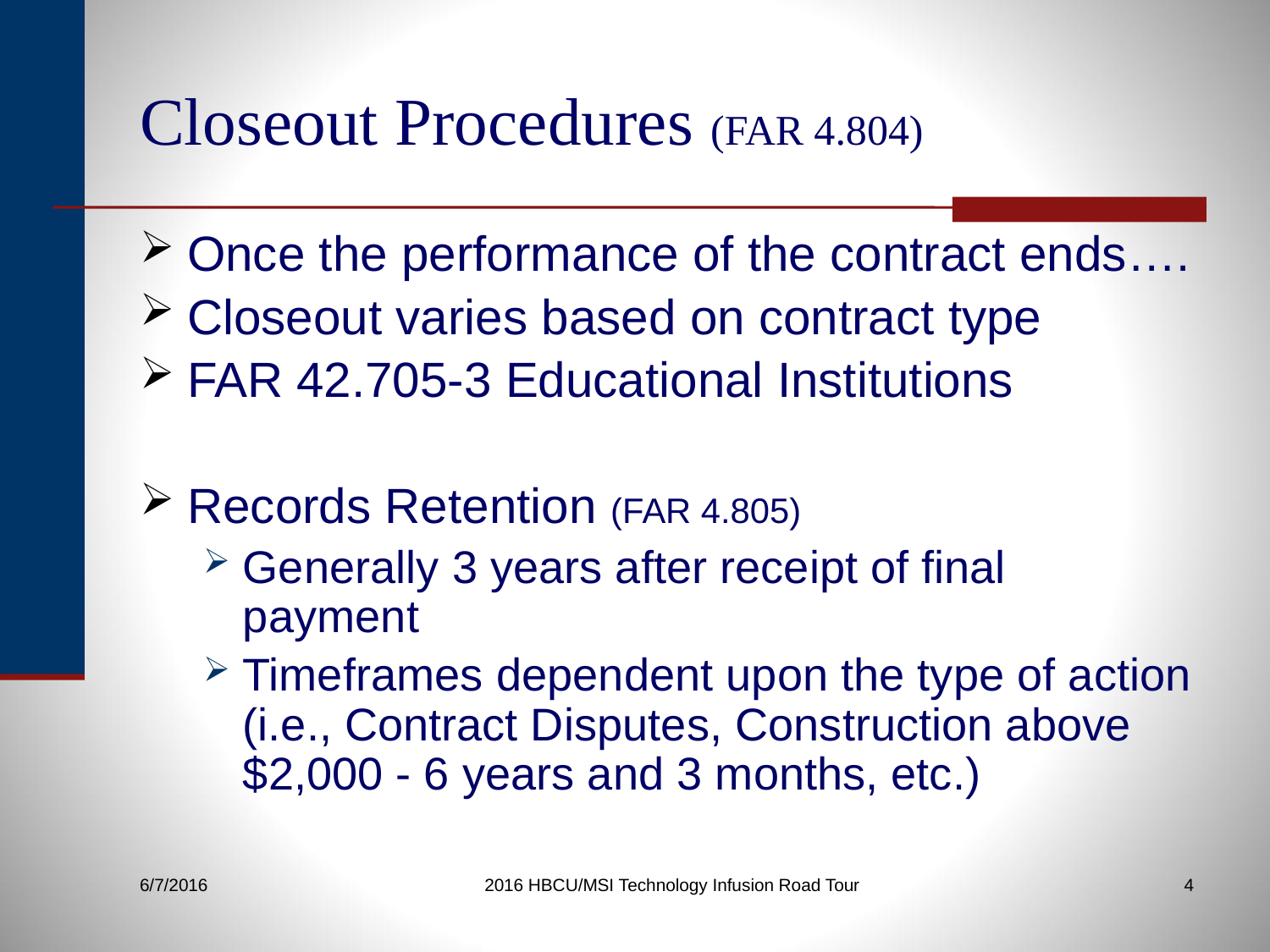

# Closeout Procedures (FAR 4.804)
Once the performance of the contract ends….
Closeout varies based on contract type
FAR 42.705-3 Educational Institutions

Records Retention (FAR 4.805)
Generally 3 years after receipt of final payment
Timeframes dependent upon the type of action (i.e., Contract Disputes, Construction above $2,000 - 6 years and 3 months, etc.)

2016 HBCU/MSI Technology Infusion Road Tour
4
6/7/2016